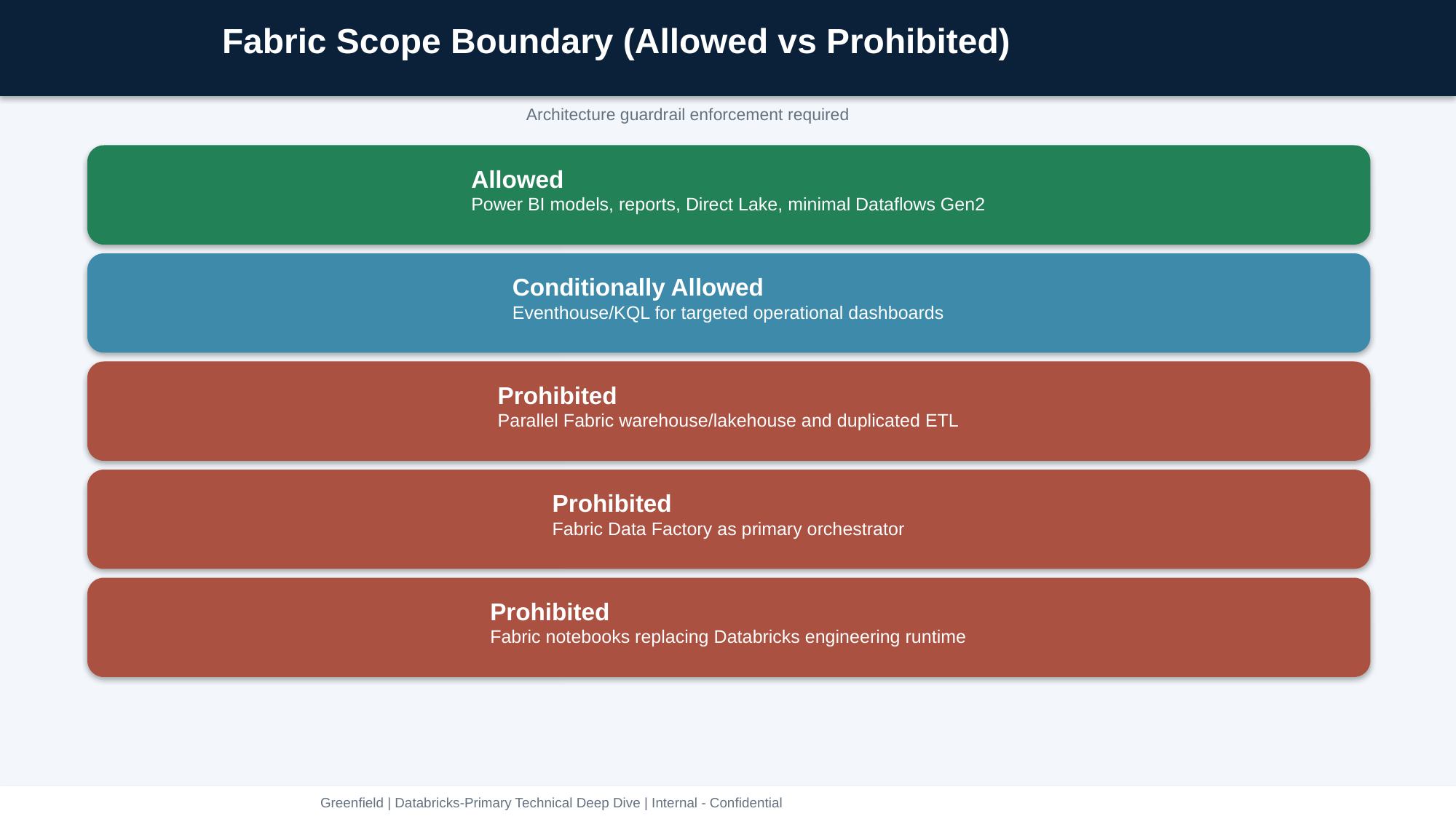

Fabric Scope Boundary (Allowed vs Prohibited)
Architecture guardrail enforcement required

Allowed
Power BI models, reports, Direct Lake, minimal Dataflows Gen2

Conditionally Allowed
Eventhouse/KQL for targeted operational dashboards

Prohibited
Parallel Fabric warehouse/lakehouse and duplicated ETL

Prohibited
Fabric Data Factory as primary orchestrator

Prohibited
Fabric notebooks replacing Databricks engineering runtime

Greenfield | Databricks-Primary Technical Deep Dive | Internal - Confidential